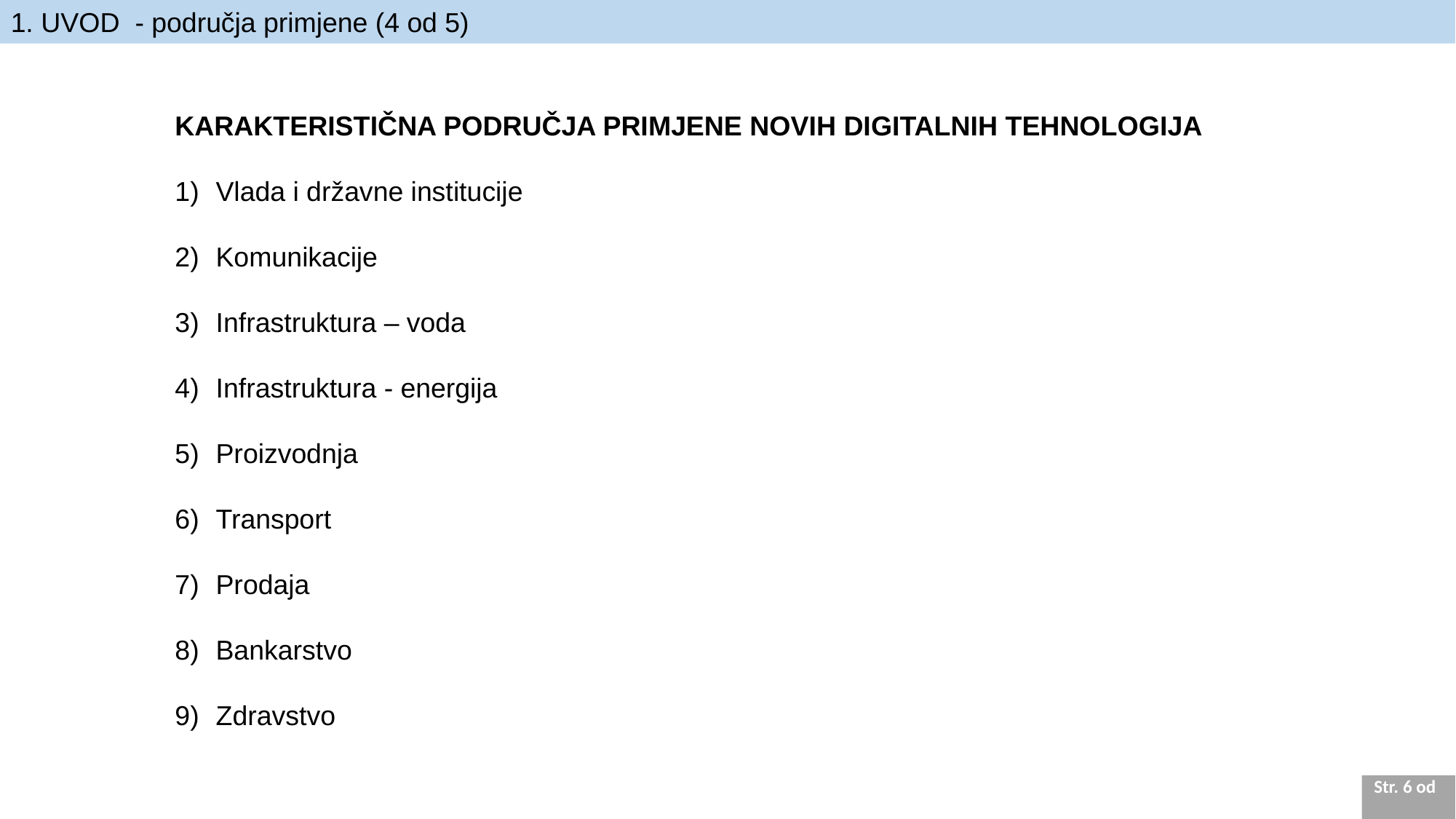

1. UVOD  - područja primjene (4 od 5)
KARAKTERISTIČNA PODRUČJA PRIMJENE NOVIH DIGITALNIH TEHNOLOGIJA

Vlada i državne institucije

Komunikacije

Infrastruktura – voda

Infrastruktura - energija

Proizvodnja

Transport

Prodaja

Bankarstvo

Zdravstvo

Str. 6 od